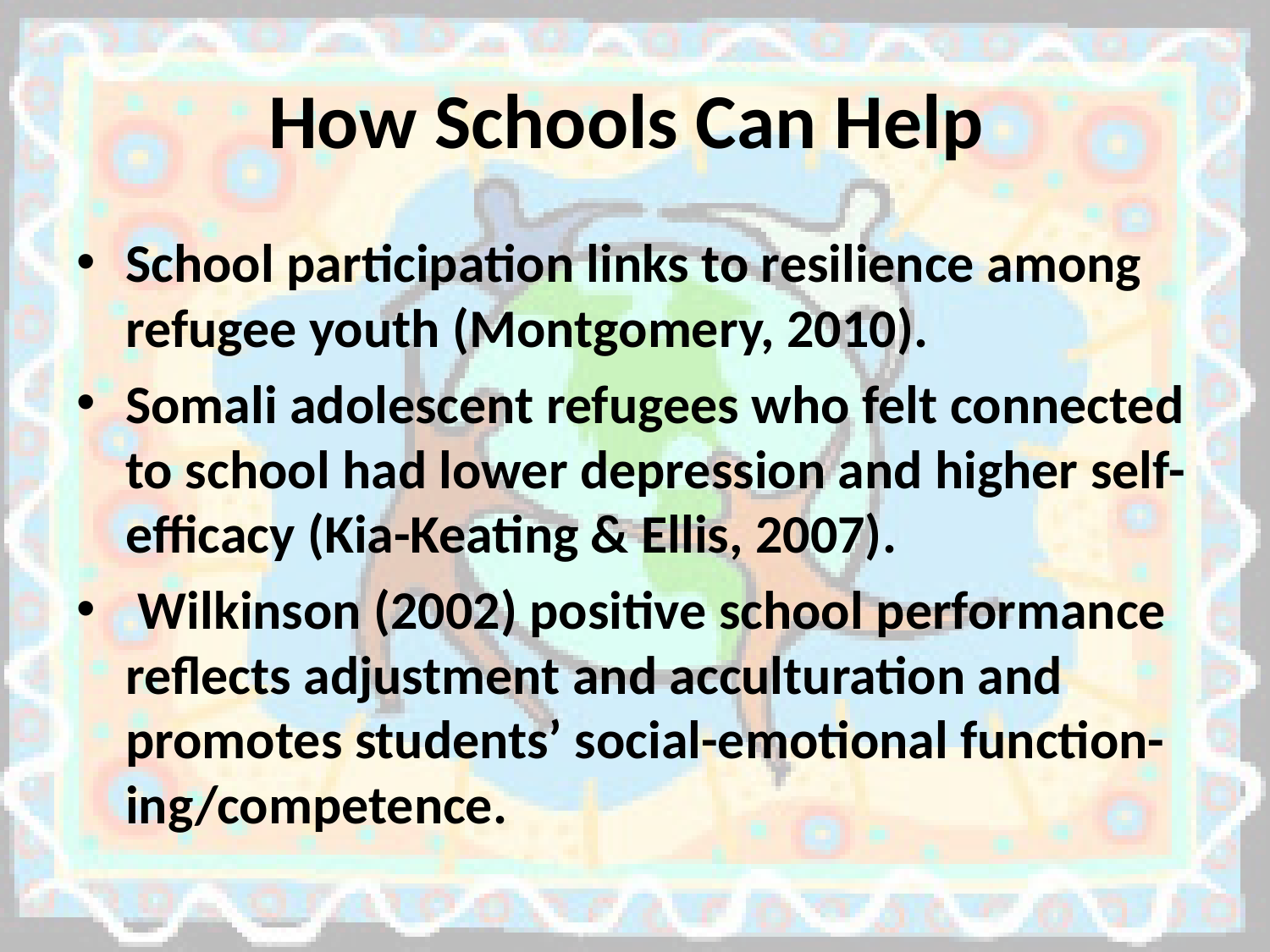

# How Schools Can Help
School participation links to resilience among refugee youth (Montgomery, 2010).
Somali adolescent refugees who felt connected to school had lower depression and higher self-efficacy (Kia-Keating & Ellis, 2007).
 Wilkinson (2002) positive school performance reflects adjustment and acculturation and promotes students’ social-emotional function- ing/competence.